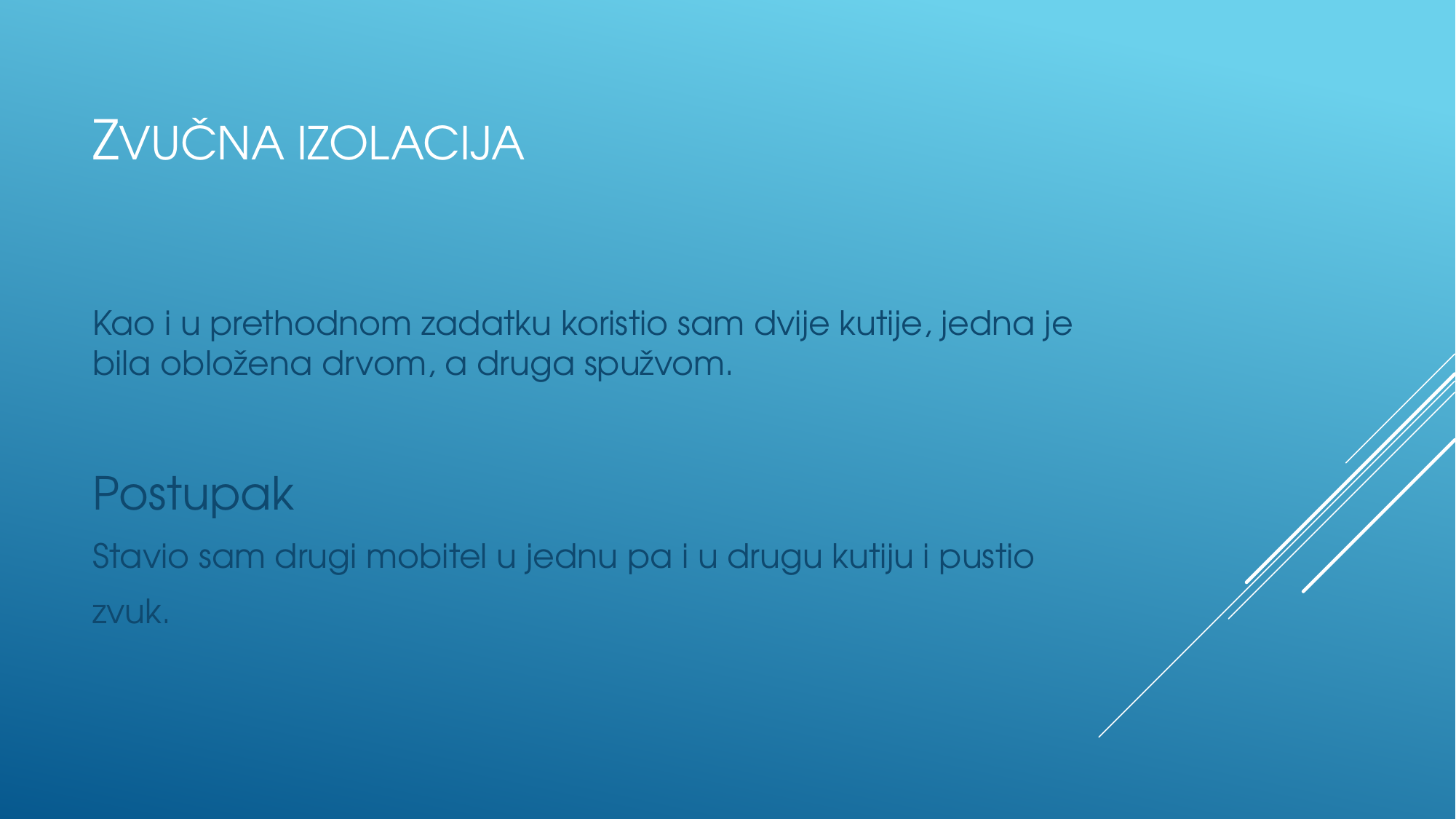

# Zvučna izolacija
Kao i u prethodnom zadatku koristio sam dvije kutije, jedna je bila obložena drvom, a druga spužvom.

Postupak
Stavio sam drugi mobitel u jednu pa i u drugu kutiju i pustio
zvuk.